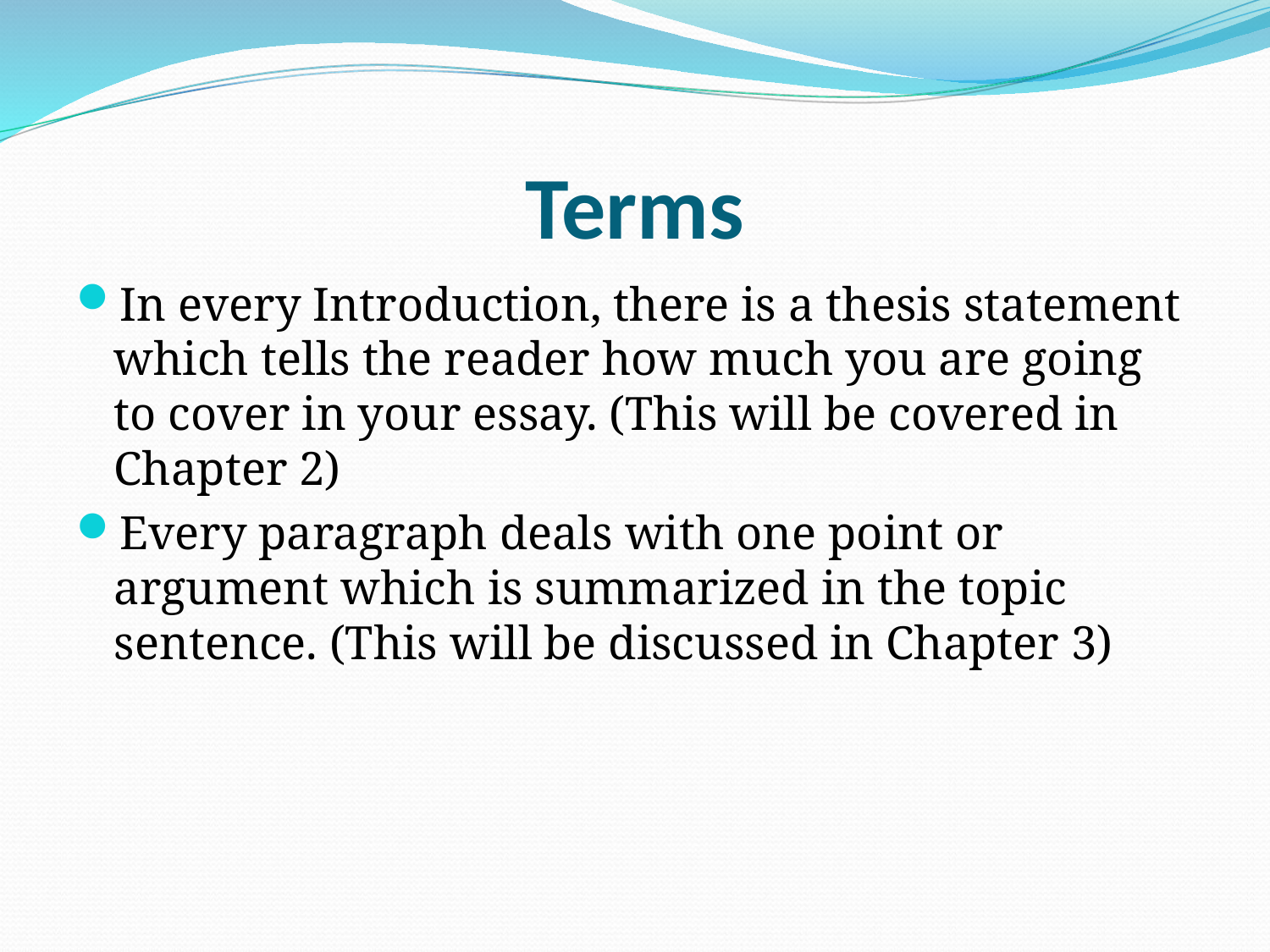

# Terms
In every Introduction, there is a thesis statement which tells the reader how much you are going to cover in your essay. (This will be covered in Chapter 2)
Every paragraph deals with one point or argument which is summarized in the topic sentence. (This will be discussed in Chapter 3)